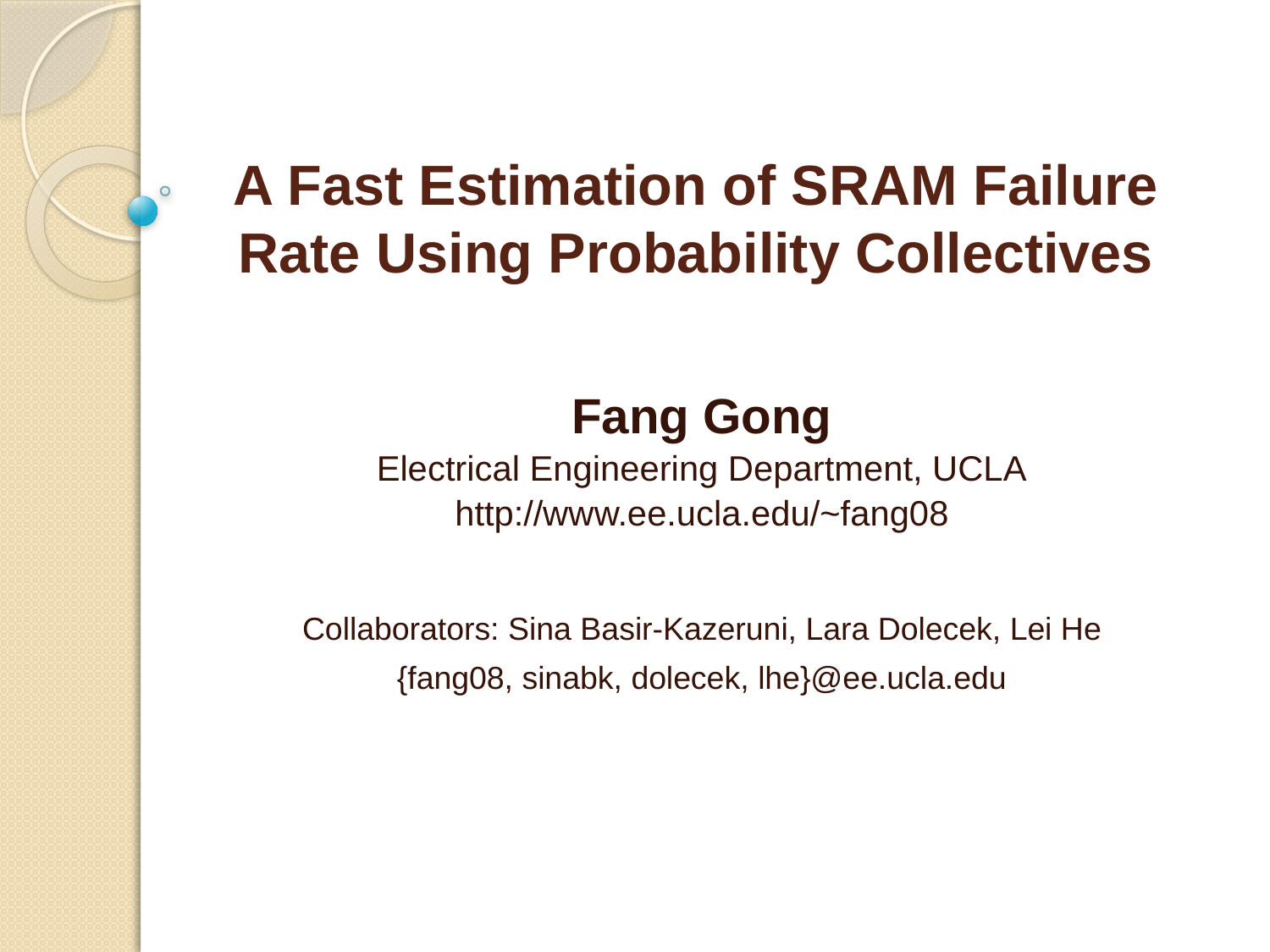

# A Fast Estimation of SRAM Failure Rate Using Probability Collectives
Fang Gong
Electrical Engineering Department, UCLA
http://www.ee.ucla.edu/~fang08

Collaborators: Sina Basir-Kazeruni, Lara Dolecek, Lei He
{fang08, sinabk, dolecek, lhe}@ee.ucla.edu